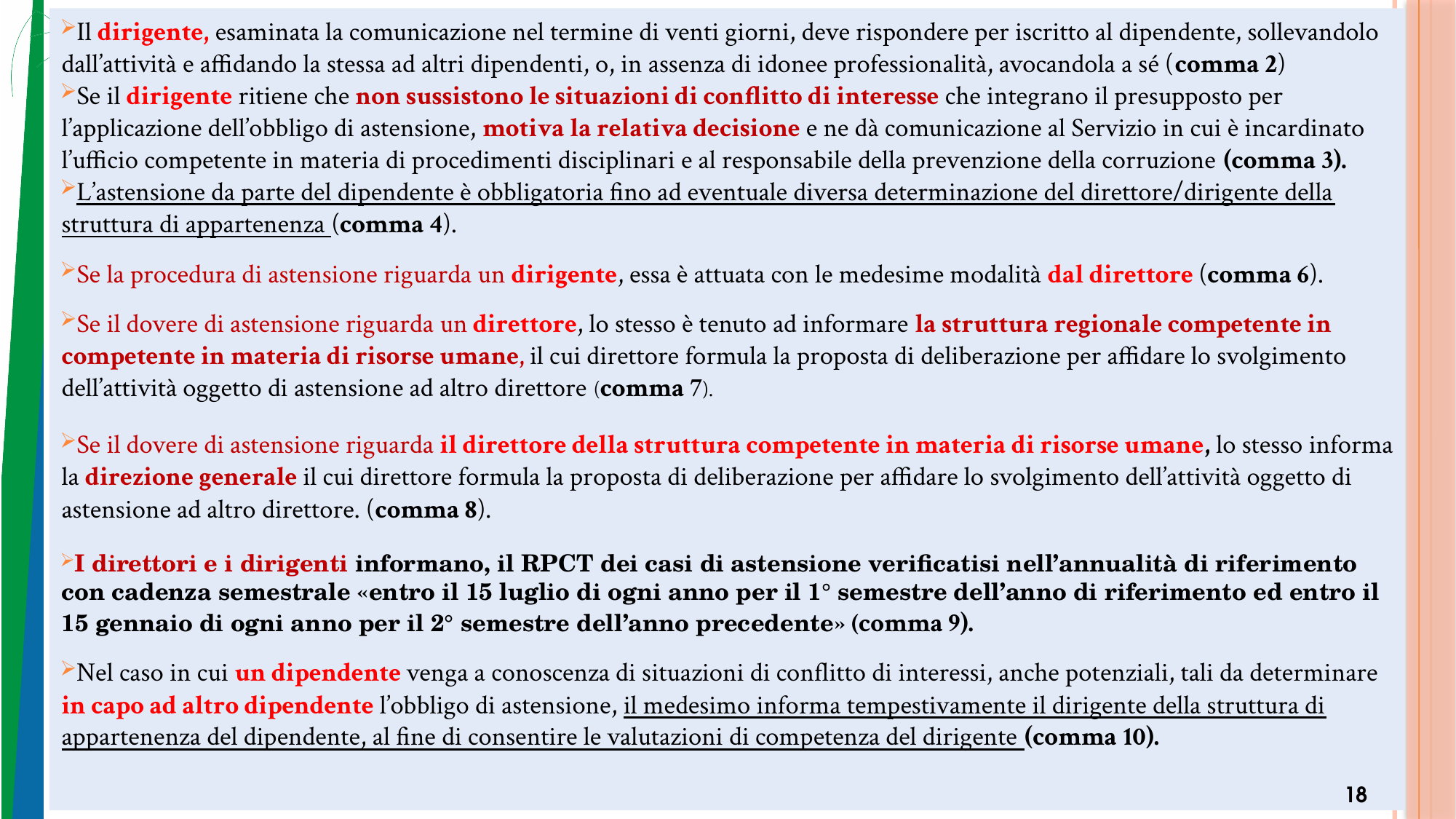

Il dirigente, esaminata la comunicazione nel termine di venti giorni, deve rispondere per iscritto al dipendente, sollevandolo dall’attività e affidando la stessa ad altri dipendenti, o, in assenza di idonee professionalità, avocandola a sé (comma 2)
Se il dirigente ritiene che non sussistono le situazioni di conflitto di interesse che integrano il presupposto per l’applicazione dell’obbligo di astensione, motiva la relativa decisione e ne dà comunicazione al Servizio in cui è incardinato l’ufficio competente in materia di procedimenti disciplinari e al responsabile della prevenzione della corruzione (comma 3).
L’astensione da parte del dipendente è obbligatoria fino ad eventuale diversa determinazione del direttore/dirigente della struttura di appartenenza (comma 4).

Se la procedura di astensione riguarda un dirigente, essa è attuata con le medesime modalità dal direttore (comma 6).

Se il dovere di astensione riguarda un direttore, lo stesso è tenuto ad informare la struttura regionale competente in competente in materia di risorse umane, il cui direttore formula la proposta di deliberazione per affidare lo svolgimento dell’attività oggetto di astensione ad altro direttore (comma 7).

Se il dovere di astensione riguarda il direttore della struttura competente in materia di risorse umane, lo stesso informa la direzione generale il cui direttore formula la proposta di deliberazione per affidare lo svolgimento dell’attività oggetto di astensione ad altro direttore. (comma 8).

I direttori e i dirigenti informano, il RPCT dei casi di astensione verificatisi nell’annualità di riferimento con cadenza semestrale «entro il 15 luglio di ogni anno per il 1° semestre dell’anno di riferimento ed entro il 15 gennaio di ogni anno per il 2° semestre dell’anno precedente» (comma 9).

Nel caso in cui un dipendente venga a conoscenza di situazioni di conflitto di interessi, anche potenziali, tali da determinare in capo ad altro dipendente l’obbligo di astensione, il medesimo informa tempestivamente il dirigente della struttura di appartenenza del dipendente, al fine di consentire le valutazioni di competenza del dirigente (comma 10).

18